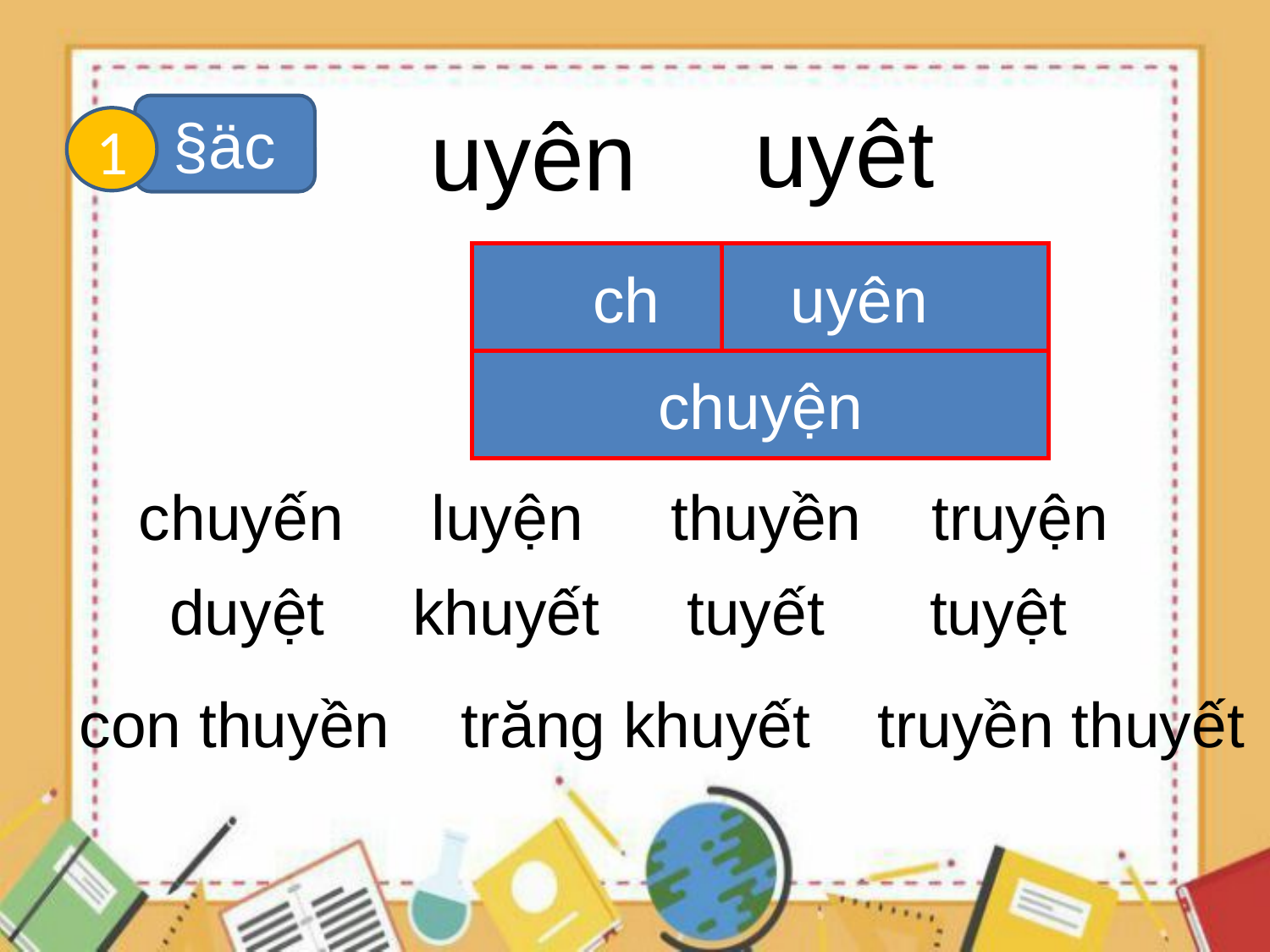

uyêt
uyên
§äc
1
ch	    uyên

chuyện
  chuyến     luyện     thuyền    truyện
duyệt     khuyết     tuyết      tuyệt
con thuyền
trăng khuyết
truyền thuyết